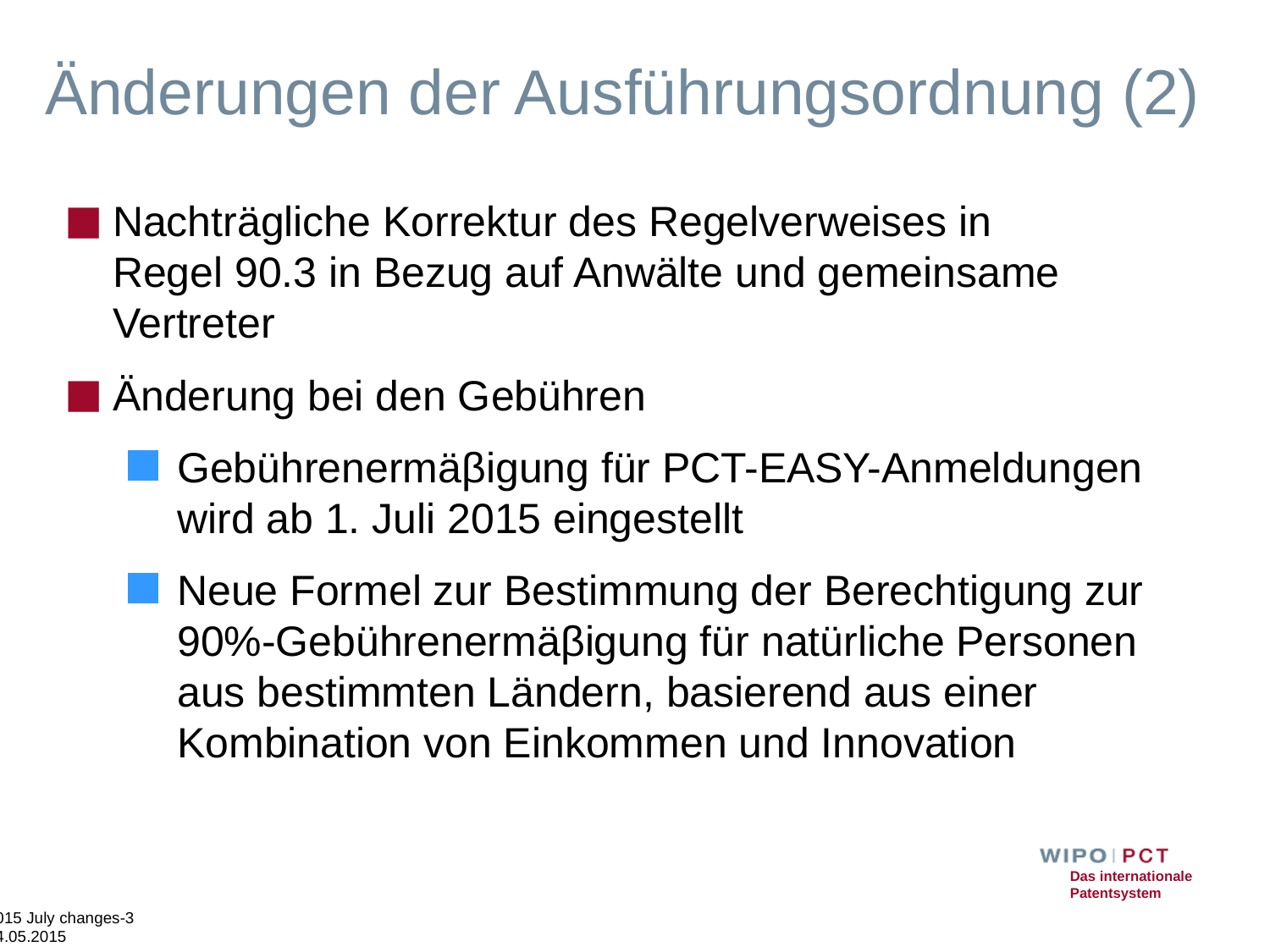

# Änderungen der Ausführungsordnung (2)
Nachträgliche Korrektur des Regelverweises in Regel 90.3 in Bezug auf Anwälte und gemeinsame Vertreter
Änderung bei den Gebühren
Gebührenermäβigung für PCT-EASY-Anmeldungen wird ab 1. Juli 2015 eingestellt
Neue Formel zur Bestimmung der Berechtigung zur 90%-Gebührenermäβigung für natürliche Personen aus bestimmten Ländern, basierend aus einer Kombination von Einkommen und Innovation